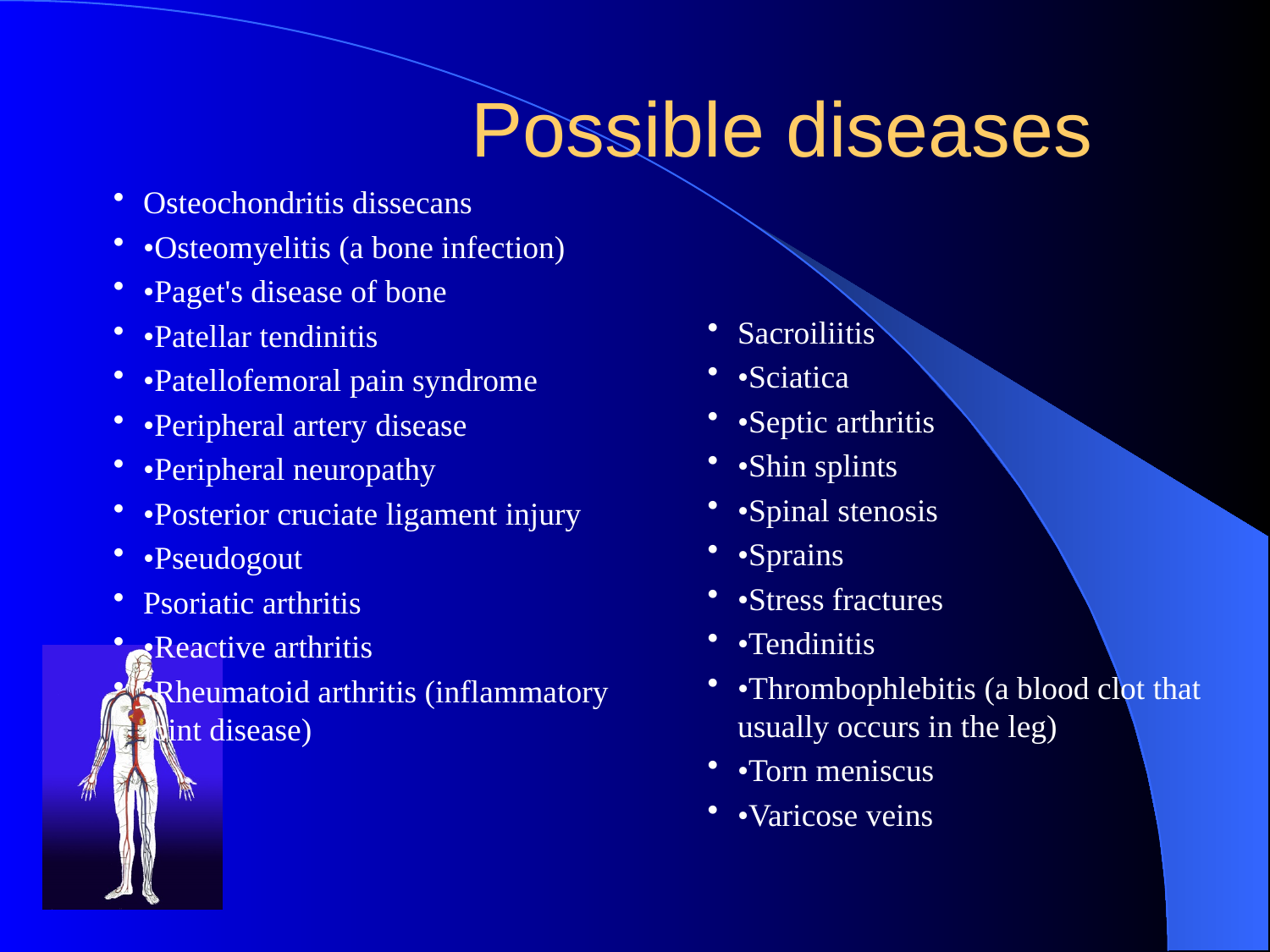

# Possible diseases
Osteochondritis dissecans
•Osteomyelitis (a bone infection)
•Paget's disease of bone
•Patellar tendinitis
•Patellofemoral pain syndrome
•Peripheral artery disease
•Peripheral neuropathy
•Posterior cruciate ligament injury
•Pseudogout
Psoriatic arthritis
•Reactive arthritis
•Rheumatoid arthritis (inflammatory joint disease)
•
Sacroiliitis
•Sciatica
•Septic arthritis
•Shin splints
•Spinal stenosis
•Sprains
•Stress fractures
•Tendinitis
•Thrombophlebitis (a blood clot that usually occurs in the leg)
•Torn meniscus
•Varicose veins